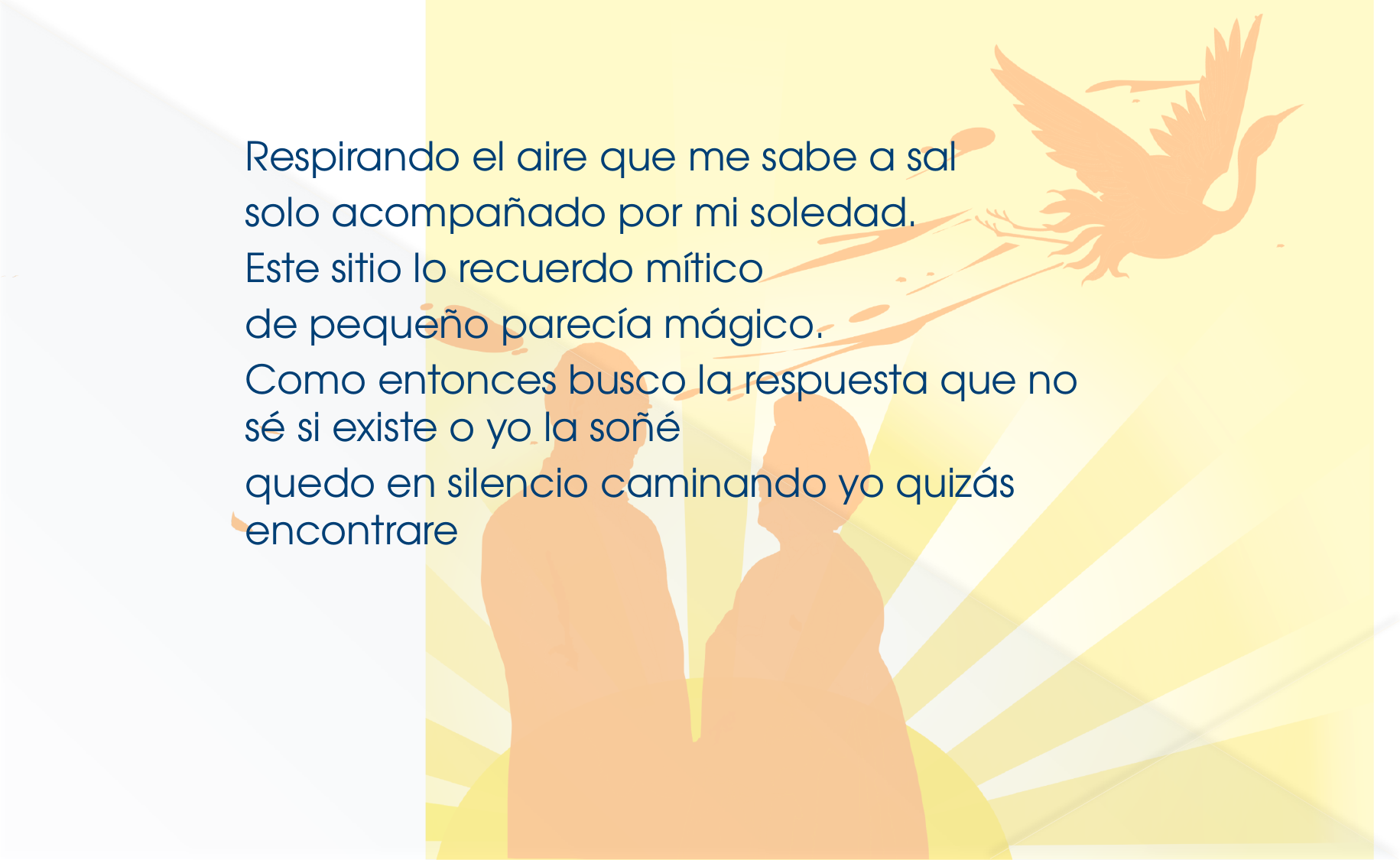

#
Respirando el aire que me sabe a sal
solo acompañado por mi soledad.
Este sitio lo recuerdo mítico
de pequeño parecía mágico.
Como entonces busco la respuesta que no sé si existe o yo la soñé
quedo en silencio caminando yo quizás encontrare